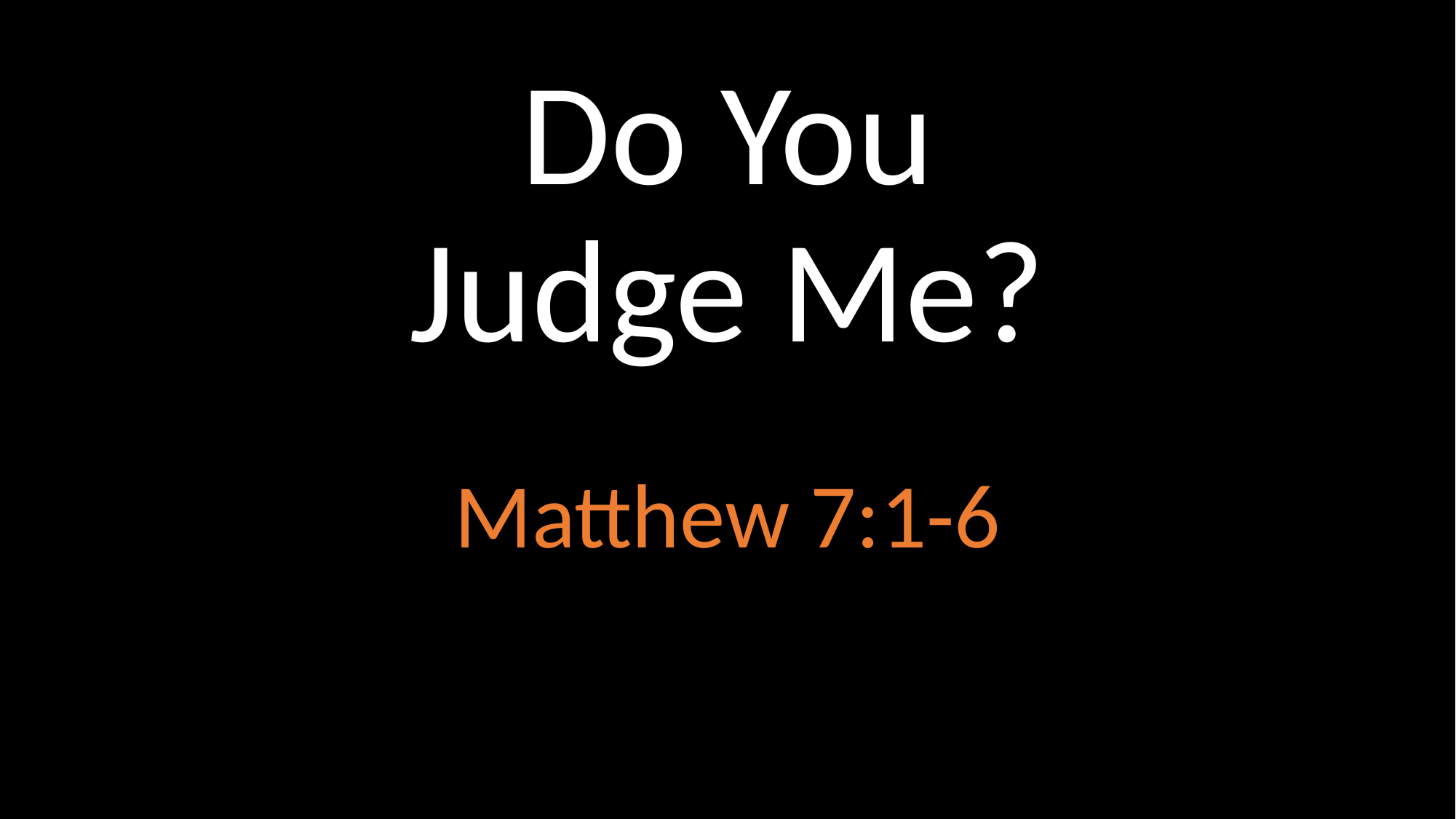

# Do You Judge Me?
Matthew 7:1-6